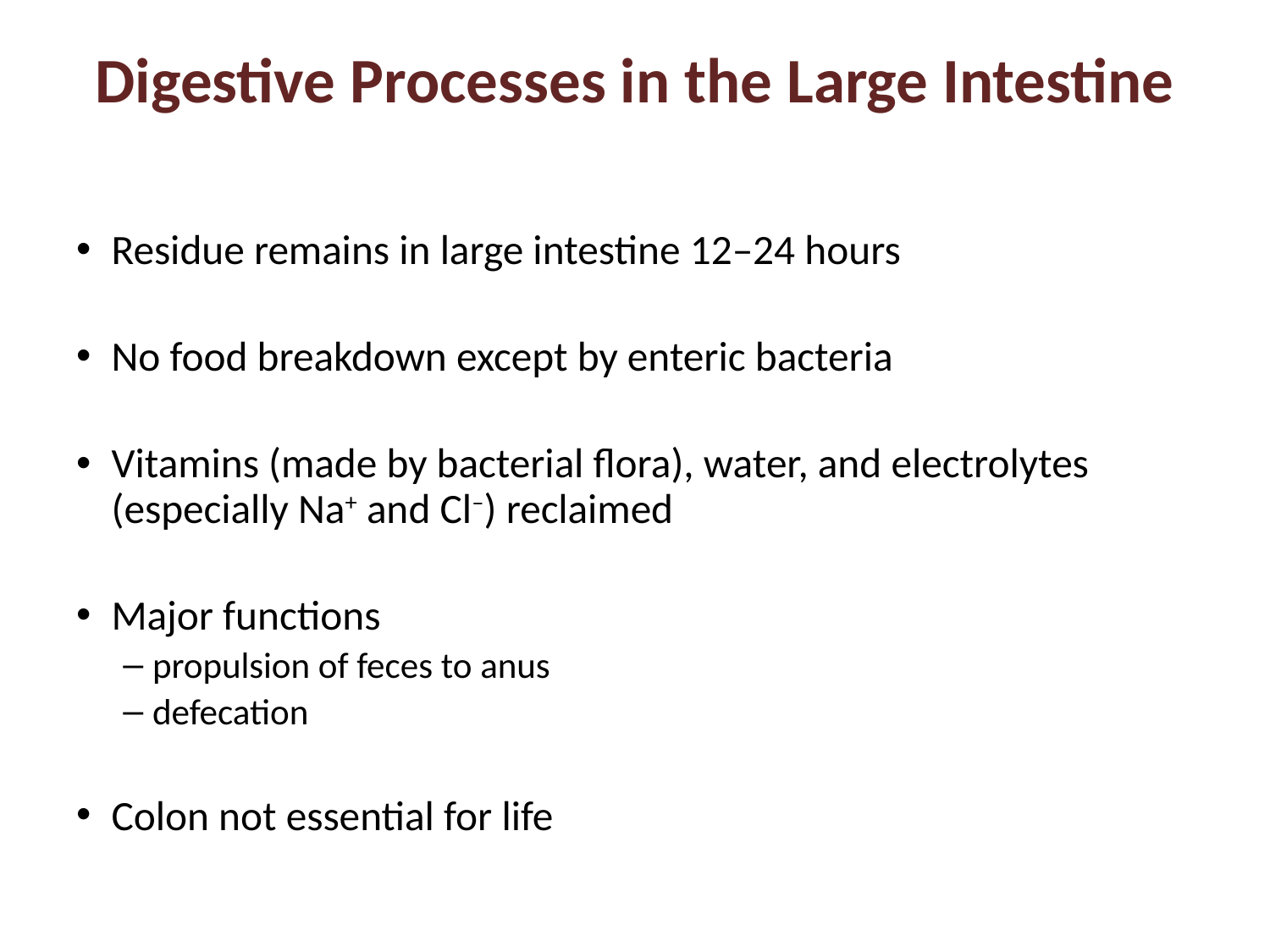

# Digestive Processes in the Large Intestine
Residue remains in large intestine 12–24 hours

No food breakdown except by enteric bacteria

Vitamins (made by bacterial flora), water, and electrolytes (especially Na+ and Cl–) reclaimed

Major functions
propulsion of feces to anus
defecation

Colon not essential for life